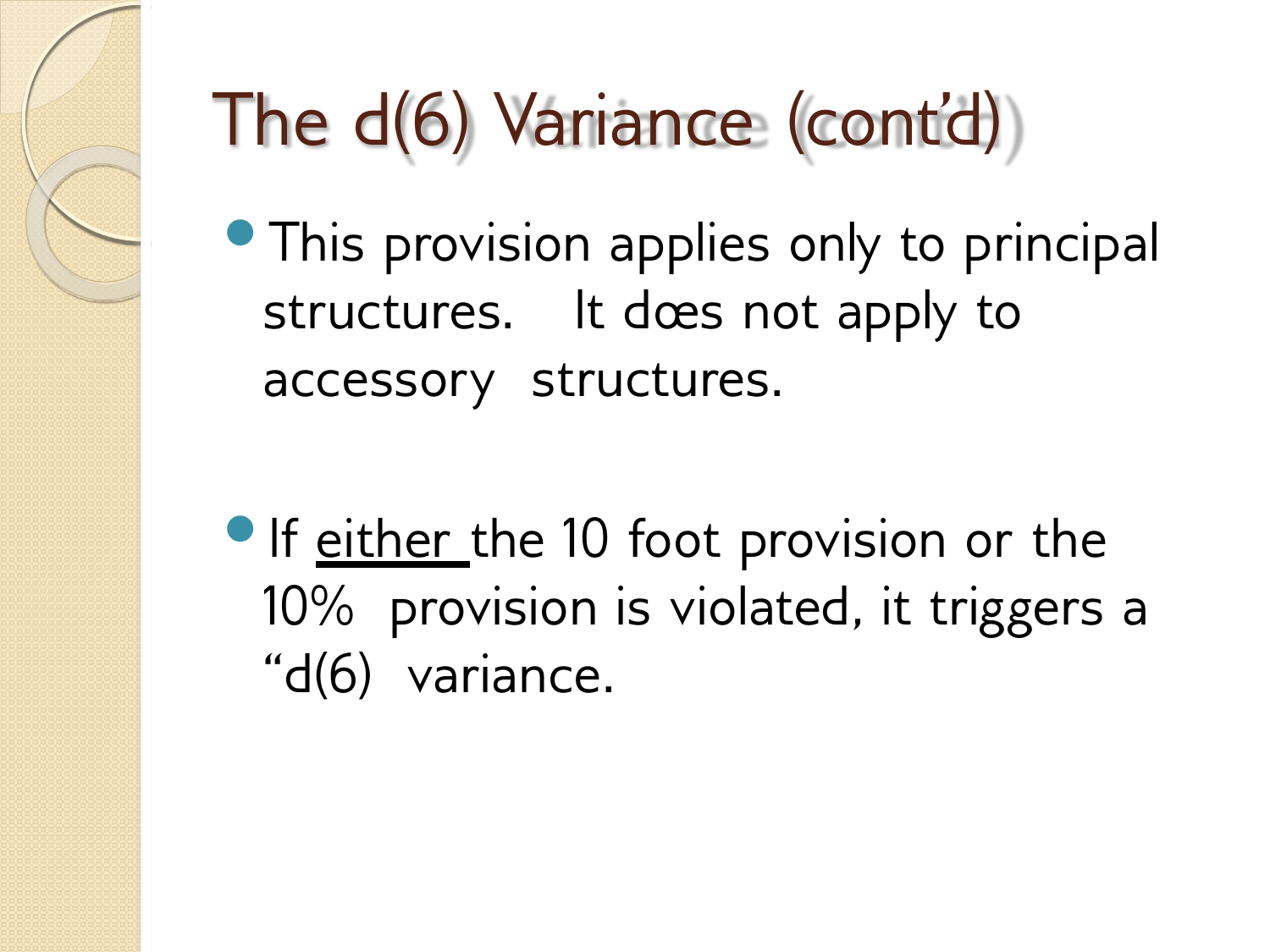

# The d(6) Variance (cont’d)

This provision applies only to principal  structures.	It does not apply to accessory  structures.

If either the 10 foot provision or the 10%  provision is violated, it triggers a “d(6)  variance.